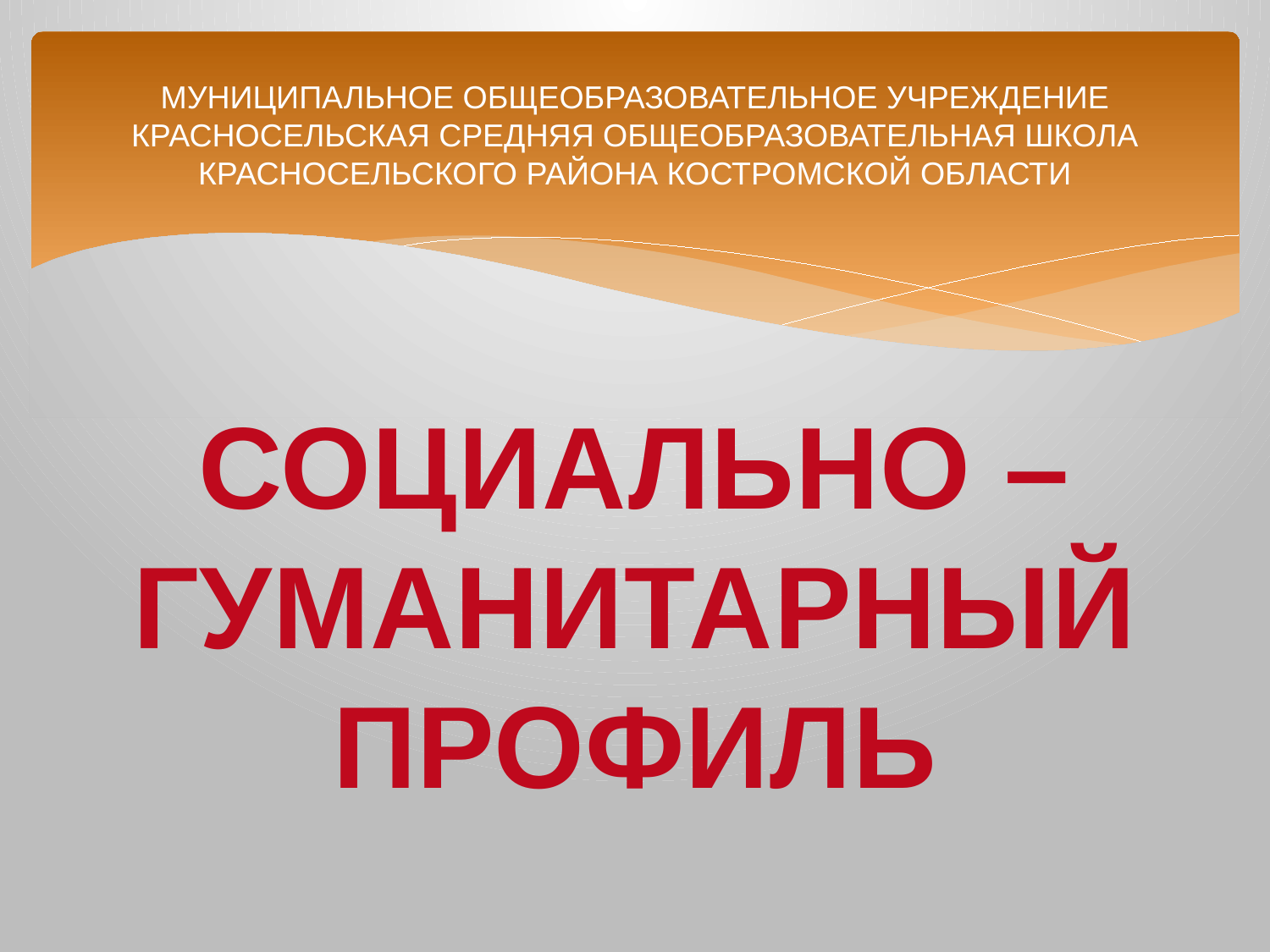

# МУНИЦИПАЛЬНОЕ ОБЩЕОБРАЗОВАТЕЛЬНОЕ УЧРЕЖДЕНИЕ КРАСНОСЕЛЬСКАЯ СРЕДНЯЯ ОБЩЕОБРАЗОВАТЕЛЬНАЯ ШКОЛА КРАСНОСЕЛЬСКОГО РАЙОНА КОСТРОМСКОЙ ОБЛАСТИ

СОЦИАЛЬНО –
ГУМАНИТАРНЫЙ
ПРОФИЛЬ